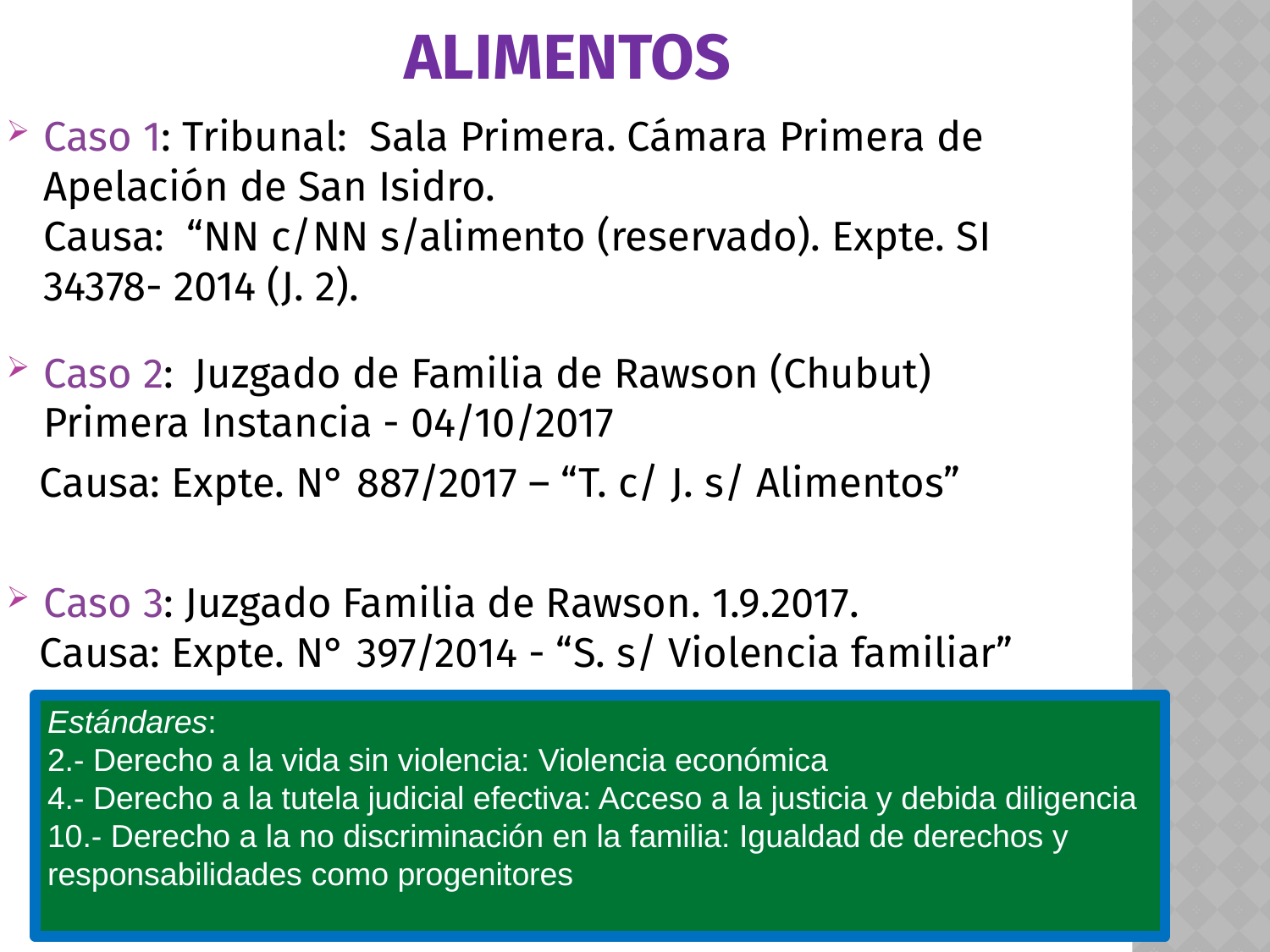

# alimentos
Caso 1: Tribunal:  Sala Primera. Cámara Primera de Apelación de San Isidro.
Causa:  “NN c/NN s/alimento (reservado). Expte. SI 34378- 2014 (J. 2).

Caso 2:  Juzgado de Familia de Rawson (Chubut) Primera Instancia - 04/10/2017
   Causa: Expte. N° 887/2017 – “T. c/ J. s/ Alimentos”

Caso 3: Juzgado Familia de Rawson. 1.9.2017.
   Causa: Expte. N° 397/2014 - “S. s/ Violencia familiar”
Estándares:
2.- Derecho a la vida sin violencia: Violencia económica
4.- Derecho a la tutela judicial efectiva: Acceso a la justicia y debida diligencia
10.- Derecho a la no discriminación en la familia: Igualdad de derechos y responsabilidades como progenitores